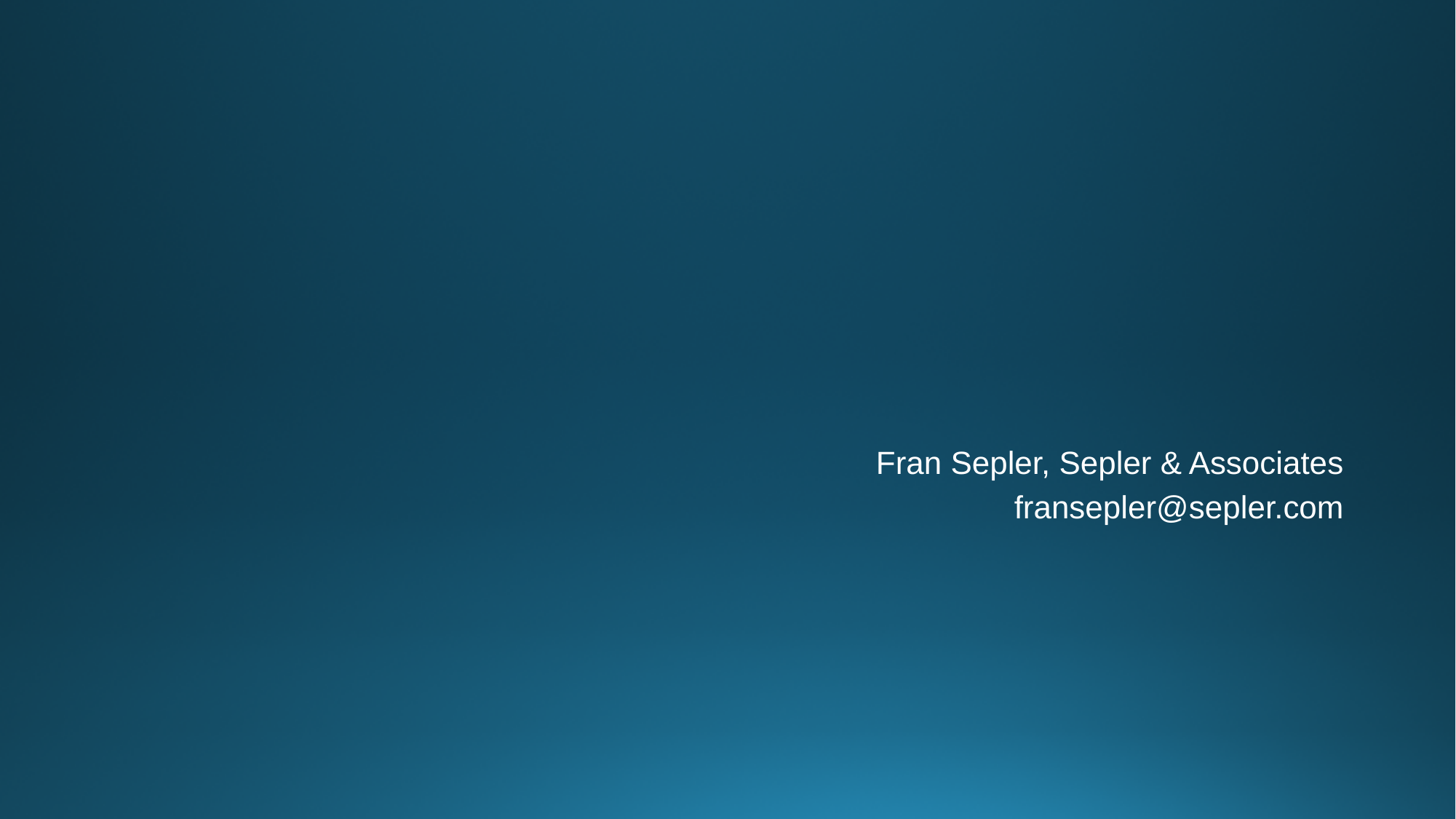

Fran Sepler, Sepler & Associates
fransepler@sepler.com
#